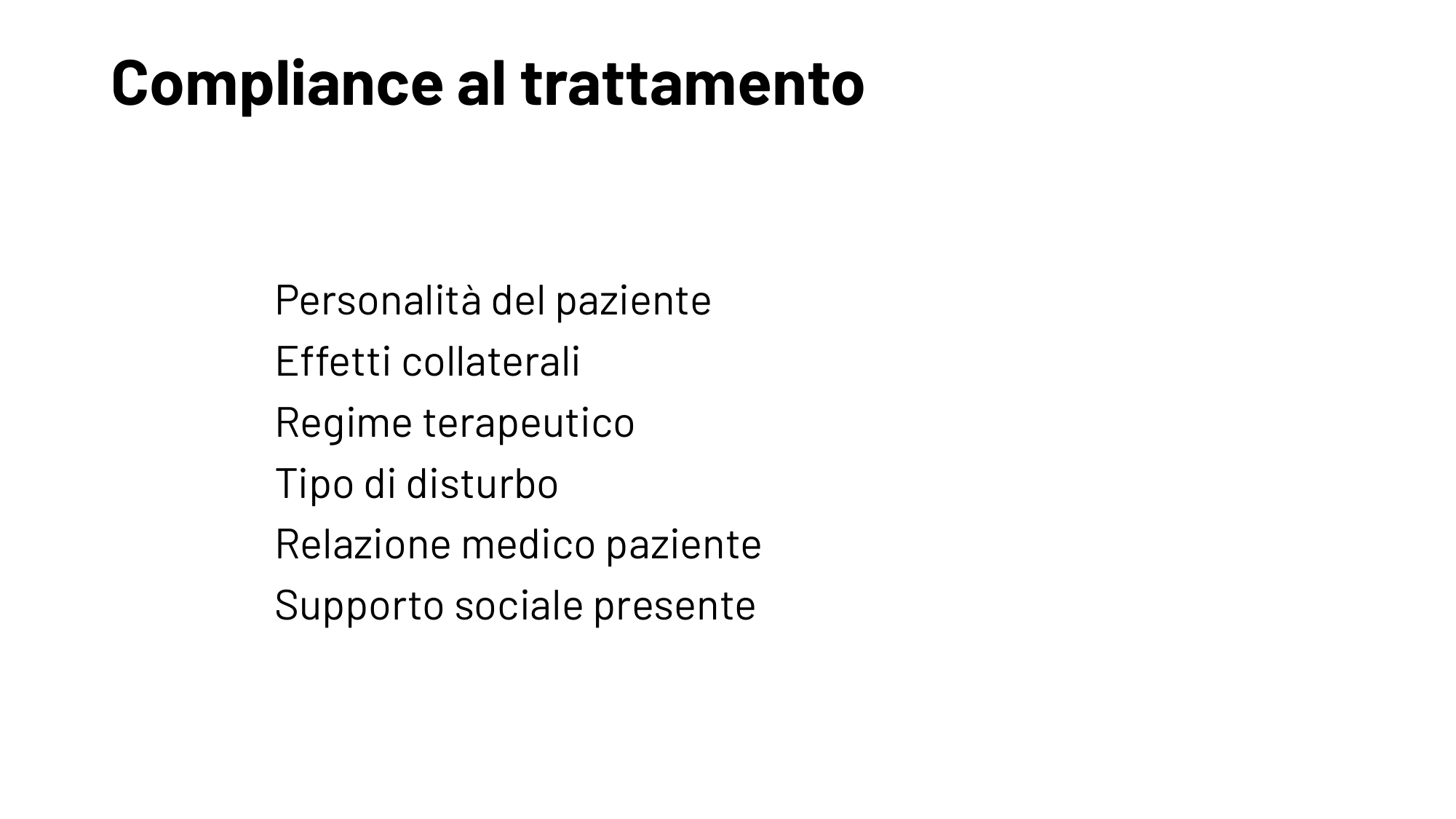

# Compliance al trattamento
Personalità del paziente
Effetti collaterali
Regime terapeutico
Tipo di disturbo
Relazione medico paziente
Supporto sociale presente